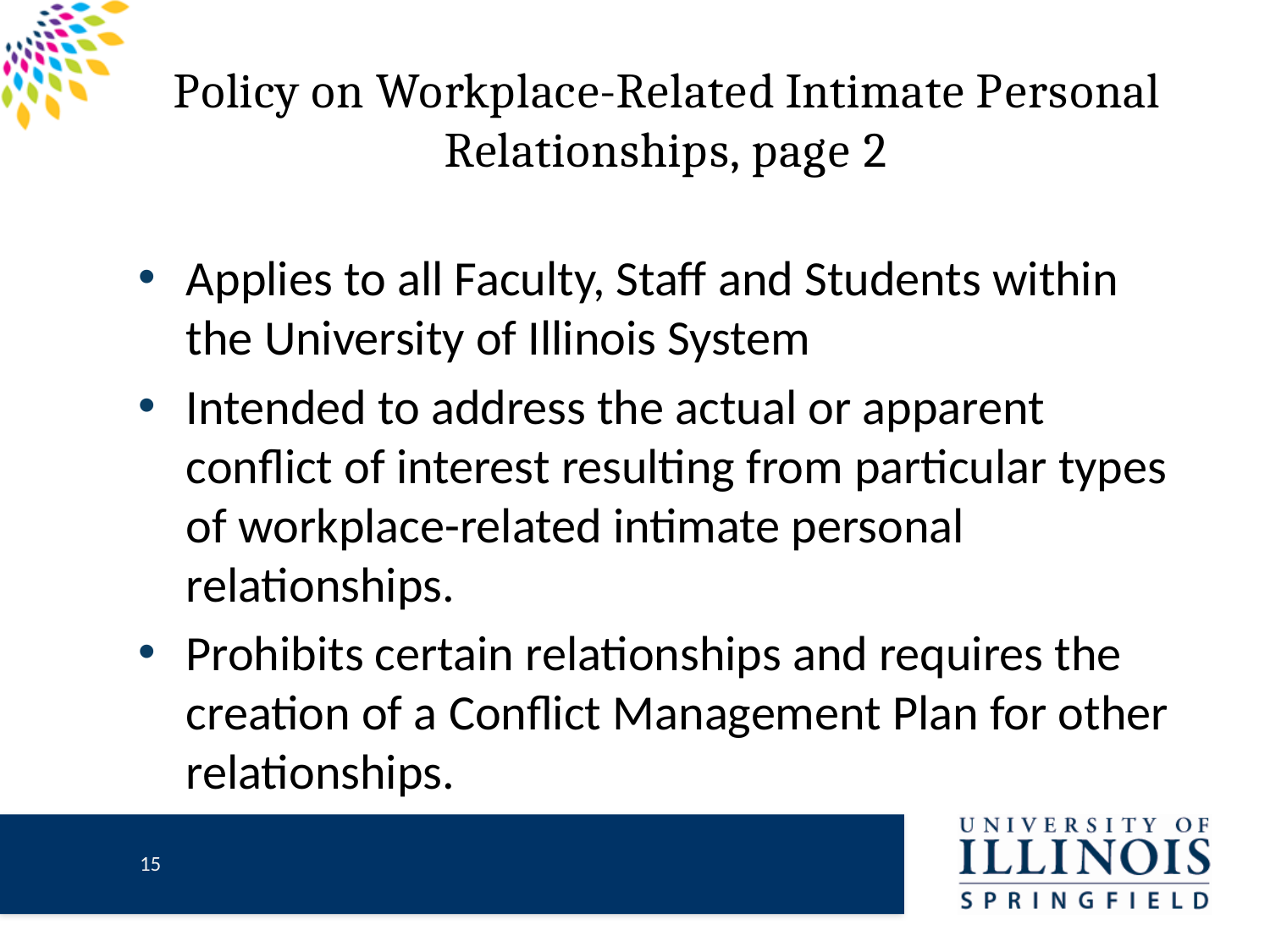

# Policy on Workplace-Related Intimate Personal Relationships, page 2
Applies to all Faculty, Staff and Students within the University of Illinois System
Intended to address the actual or apparent conflict of interest resulting from particular types of workplace-related intimate personal relationships.
Prohibits certain relationships and requires the creation of a Conflict Management Plan for other relationships.

15